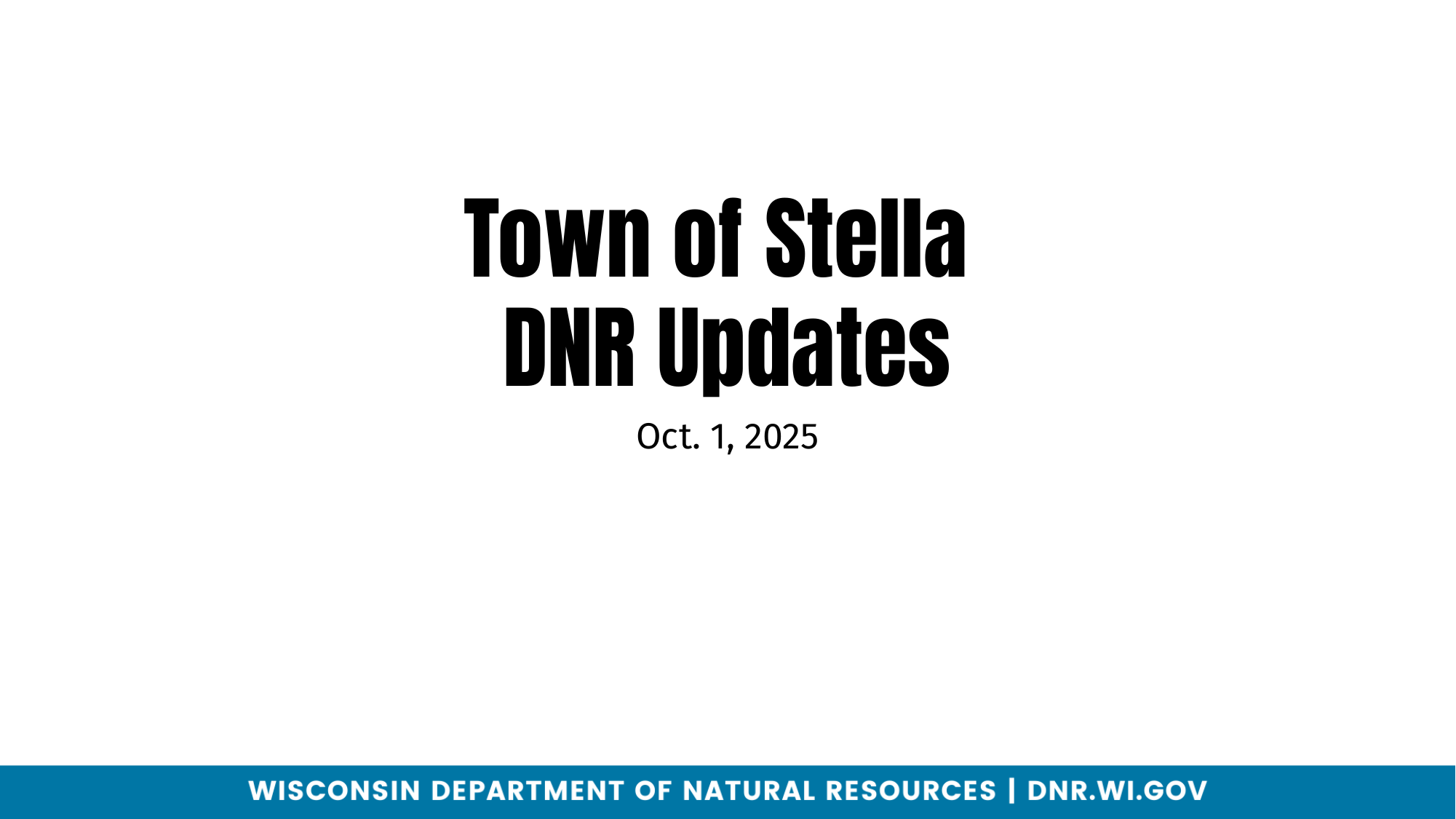

# Town of Stella DNR Updates
Oct. 1, 2025